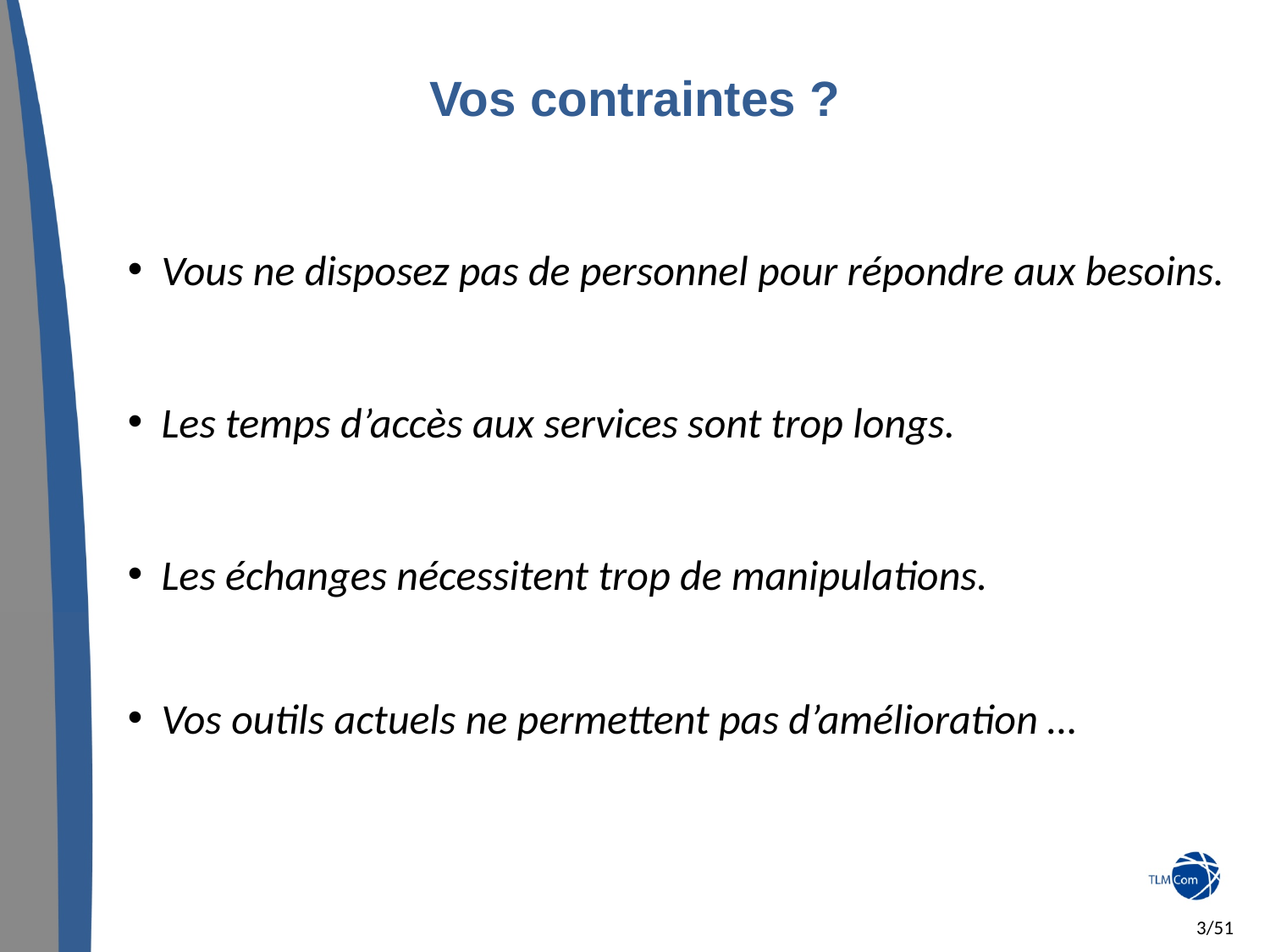

Vos contraintes ?

  Vous ne disposez pas de personnel pour répondre aux besoins.

  Les temps d’accès aux services sont trop longs.

  Les échanges nécessitent trop de manipulations.

  Vos outils actuels ne permettent pas d’amélioration …

  3/51